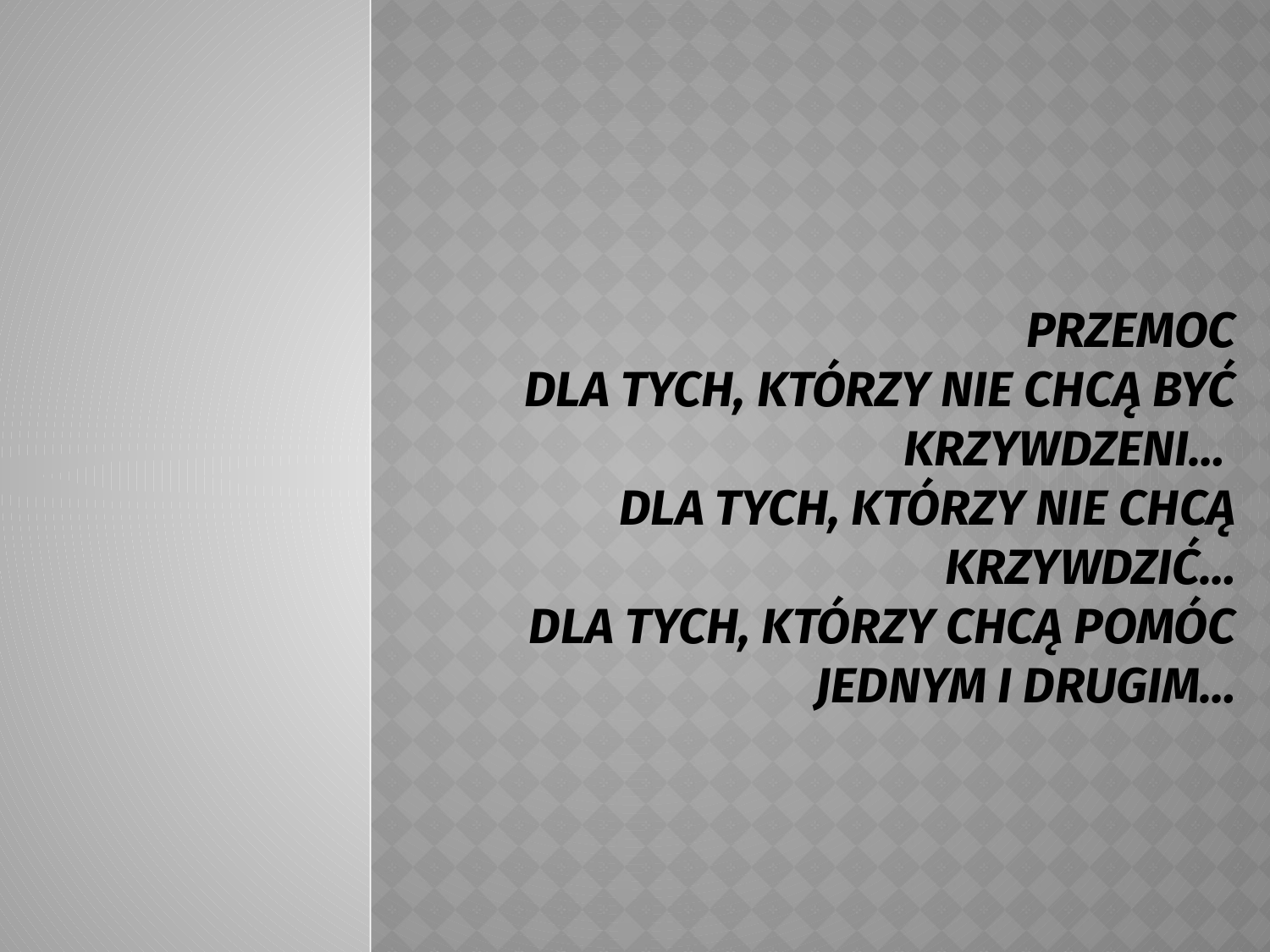

# PRZEMOC Dla tych, którzy nie chcą być krzywdzeni… Dla tych, którzy nie chcą krzywdzić… Dla tych, którzy chcą pomóc jednym i drugim…